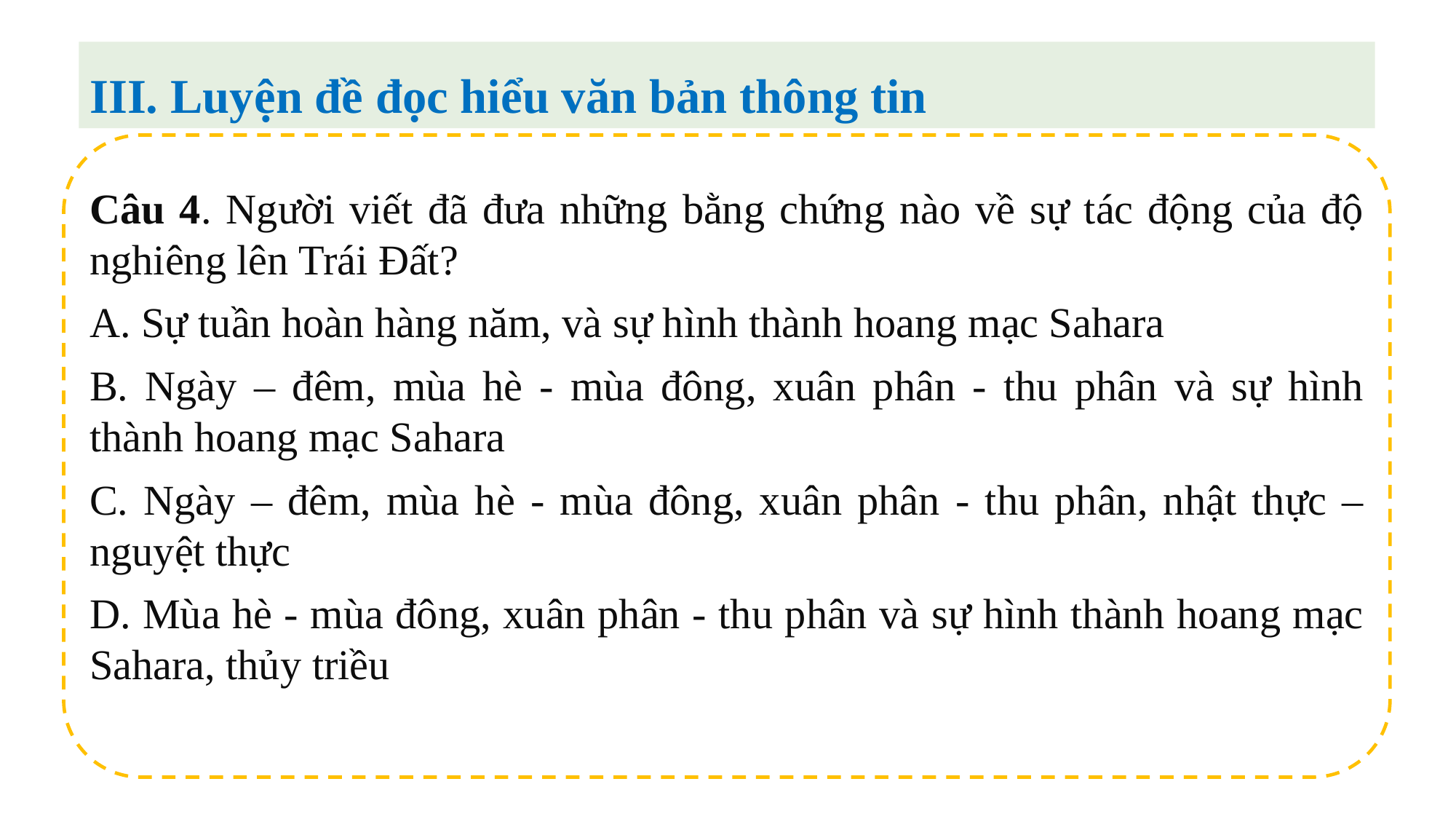

III. Luyện đề đọc hiểu văn bản thông tin

Câu 4. Người viết đã đưa những bằng chứng nào về sự tác động của độ nghiêng lên Trái Đất?
A. Sự tuần hoàn hàng năm, và sự hình thành hoang mạc Sahara
B. Ngày – đêm, mùa hè - mùa đông, xuân phân - thu phân và sự hình thành hoang mạc Sahara
C. Ngày – đêm, mùa hè - mùa đông, xuân phân - thu phân, nhật thực – nguyệt thực
D. Mùa hè - mùa đông, xuân phân - thu phân và sự hình thành hoang mạc Sahara, thủy triều